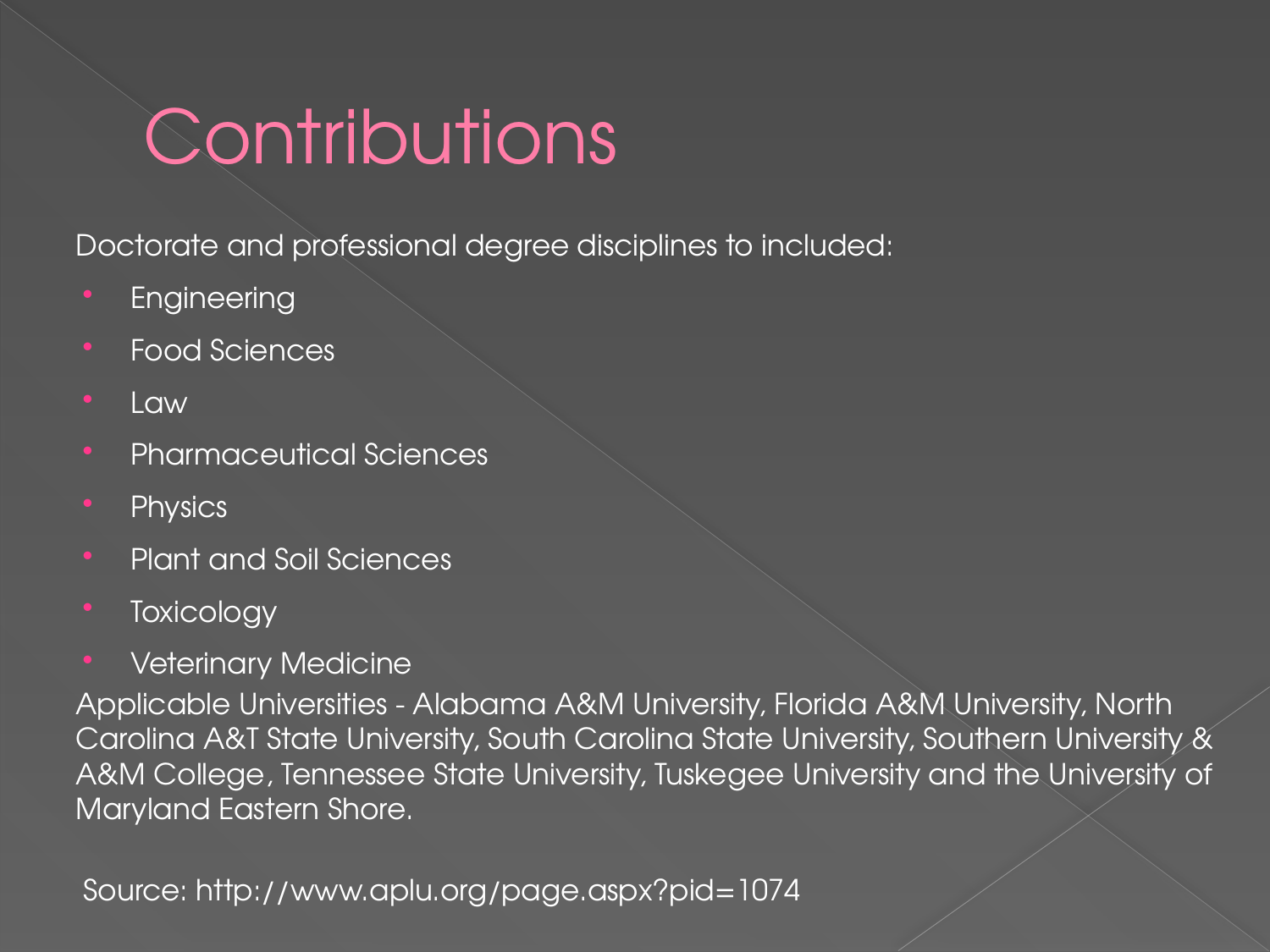

# Contributions
Doctorate and professional degree disciplines to included:
Engineering
Food Sciences
Law
Pharmaceutical Sciences
Physics
Plant and Soil Sciences
Toxicology
Veterinary Medicine
Applicable Universities - Alabama A&M University, Florida A&M University, North Carolina A&T State University, South Carolina State University, Southern University & A&M College, Tennessee State University, Tuskegee University and the University of Maryland Eastern Shore.

Source: http://www.aplu.org/page.aspx?pid=1074